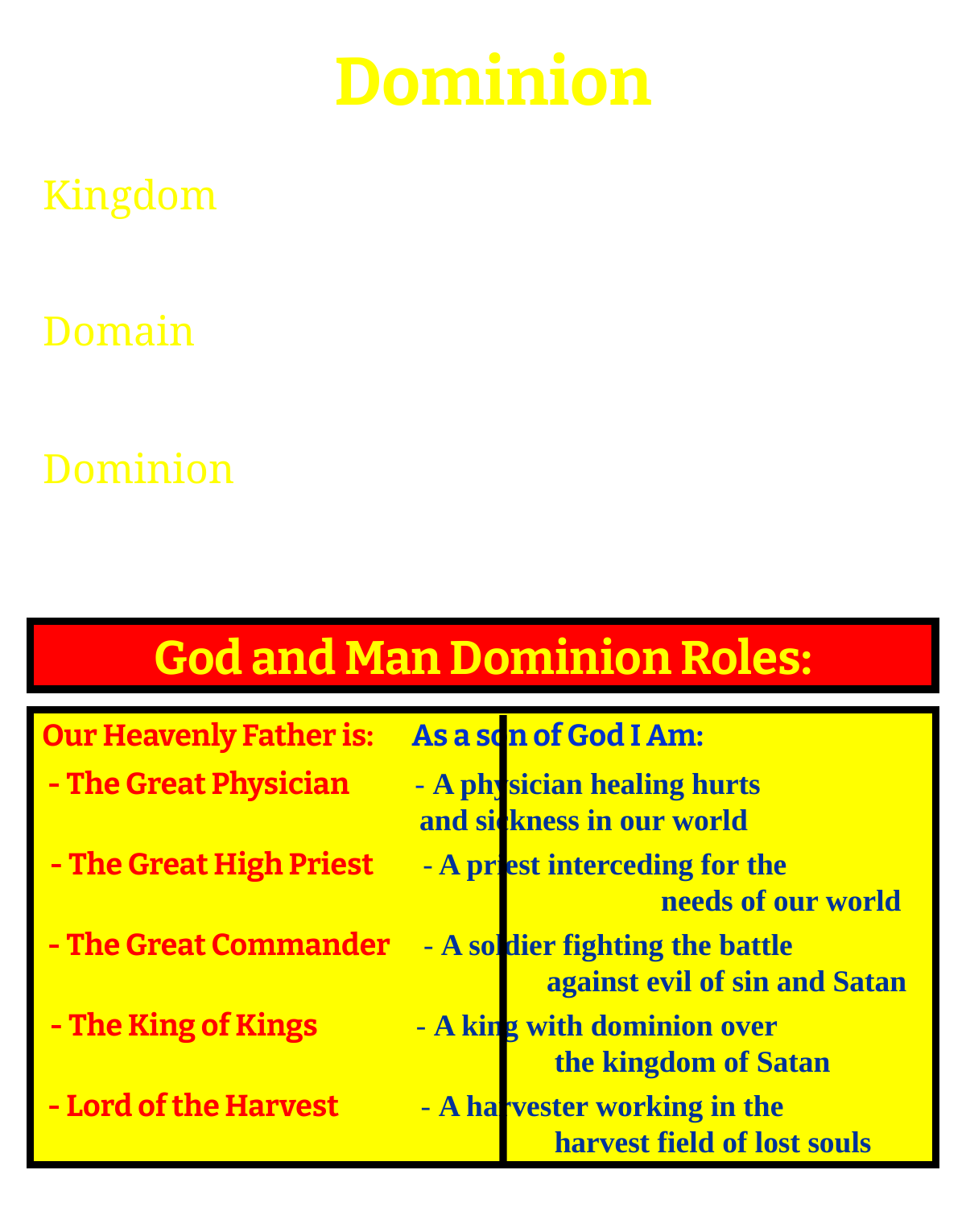

Dominion

Kingdom comes from two words:
King and domain – The King’s Domain

Domain is a land or territory that a ruler or government rules or controls

Dominion means to dominate with authority
and power – to rule in a territory or domain

God and Man Dominion Roles:
Our Heavenly Father is:       As a son of God I Am:

 - The Great Physician            - A physician healing hurts            				  and sickness in our world

 - The Great High Priest         - A priest interceding for the                                     				  needs of our world

 - The Great Commander      - A soldier fighting the battle
                                                                  against evil of sin and Satan

 - The King of Kings                  - A king with dominion over
                                                                   the kingdom of Satan

 - Lord of the Harvest               - A harvester working in the
                                                                   harvest field of lost souls